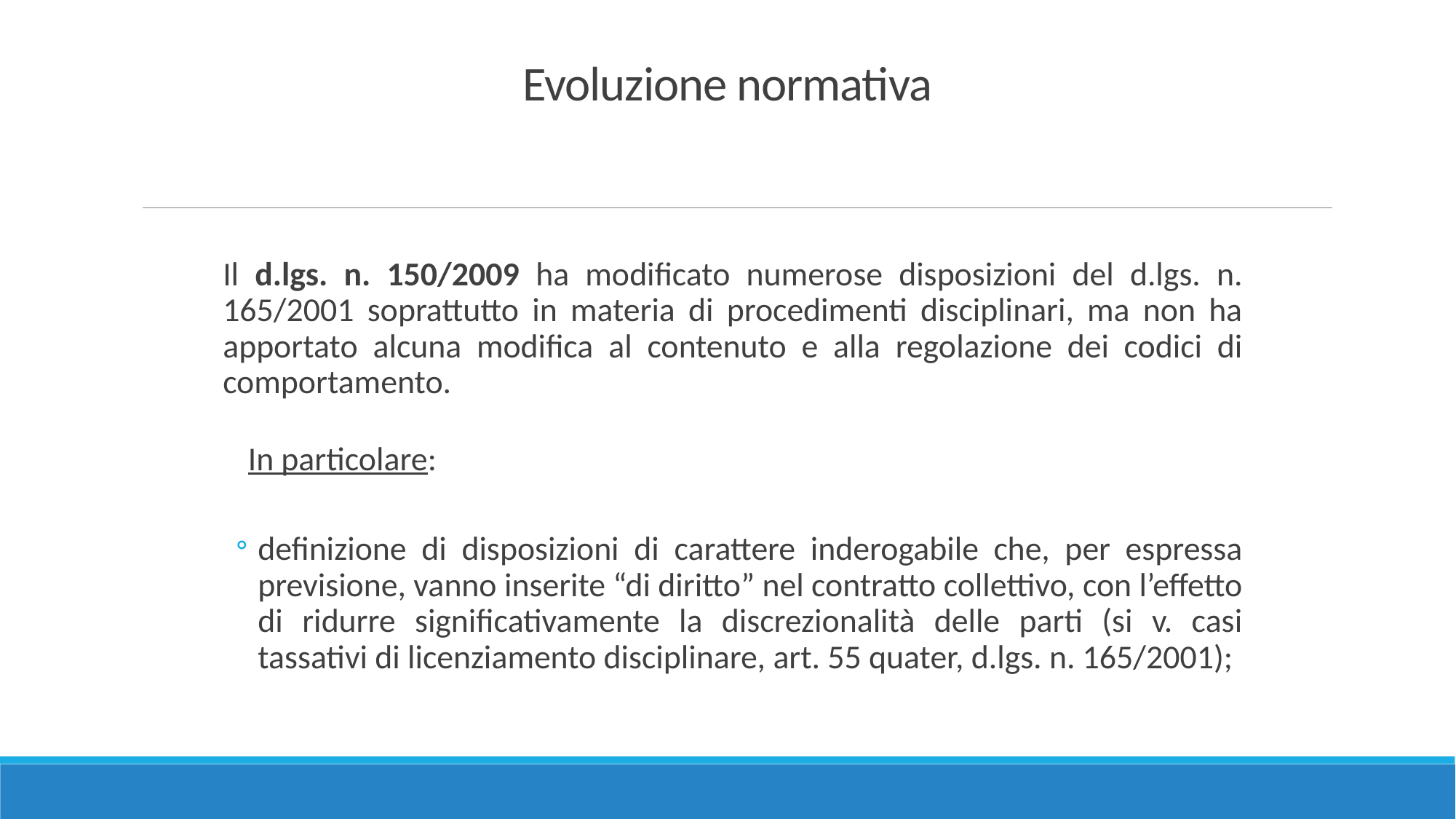

# Evoluzione normativa

Il d.lgs. n. 150/2009 ha modificato numerose disposizioni del d.lgs. n. 165/2001 soprattutto in materia di procedimenti disciplinari, ma non ha apportato alcuna modifica al contenuto e alla regolazione dei codici di comportamento.

In particolare:

definizione di disposizioni di carattere inderogabile che, per espressa previsione, vanno inserite “di diritto” nel contratto collettivo, con l’effetto di ridurre significativamente la discrezionalità delle parti (si v. casi tassativi di licenziamento disciplinare, art. 55 quater, d.lgs. n. 165/2001);